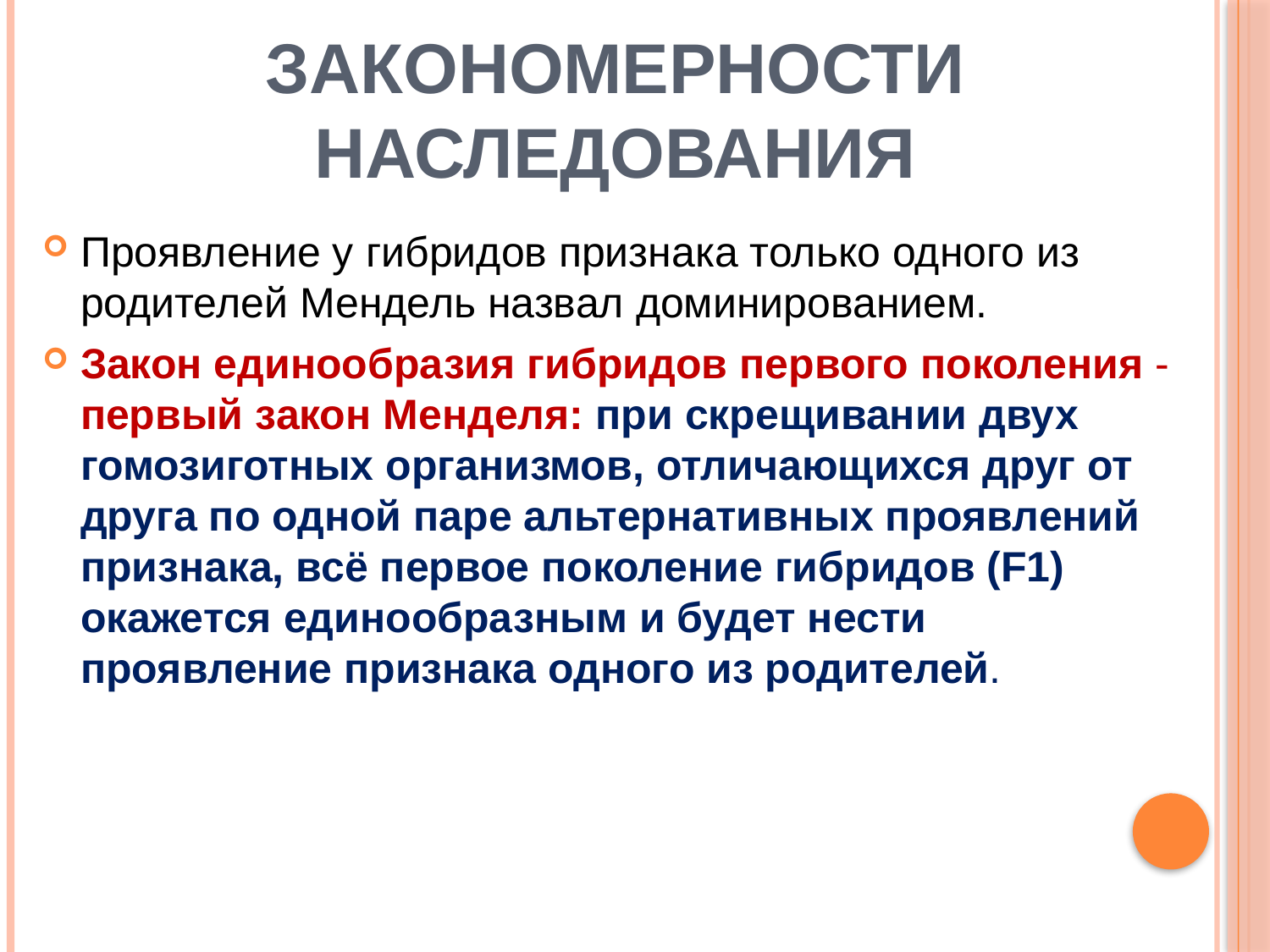

# Закономерности наследования
Проявление у гибридов признака только одного из родителей Мендель назвал доминированием.
Закон единообразия гибридов первого поколения - первый закон Менделя: при скрещивании двух гомозиготных организмов, отличающихся друг от друга по одной паре альтернативных проявлений признака, всё первое поколение гибридов (F1) окажется единообразным и будет нести проявление признака одного из родителей.